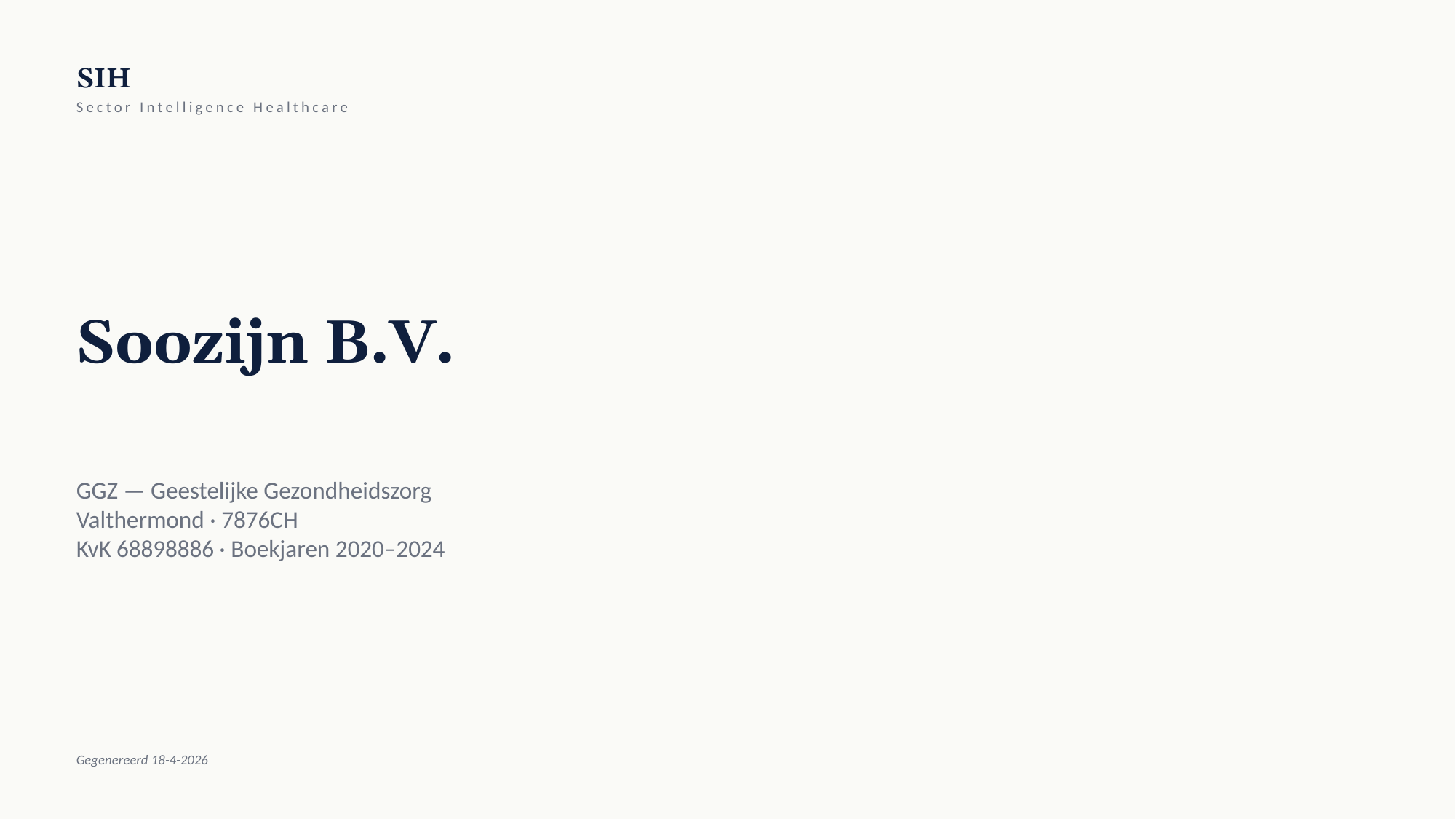

SIH
Sector Intelligence Healthcare
Soozijn B.V.
GGZ — Geestelijke Gezondheidszorg
Valthermond · 7876CH
KvK 68898886 · Boekjaren 2020–2024
Gegenereerd 18-4-2026